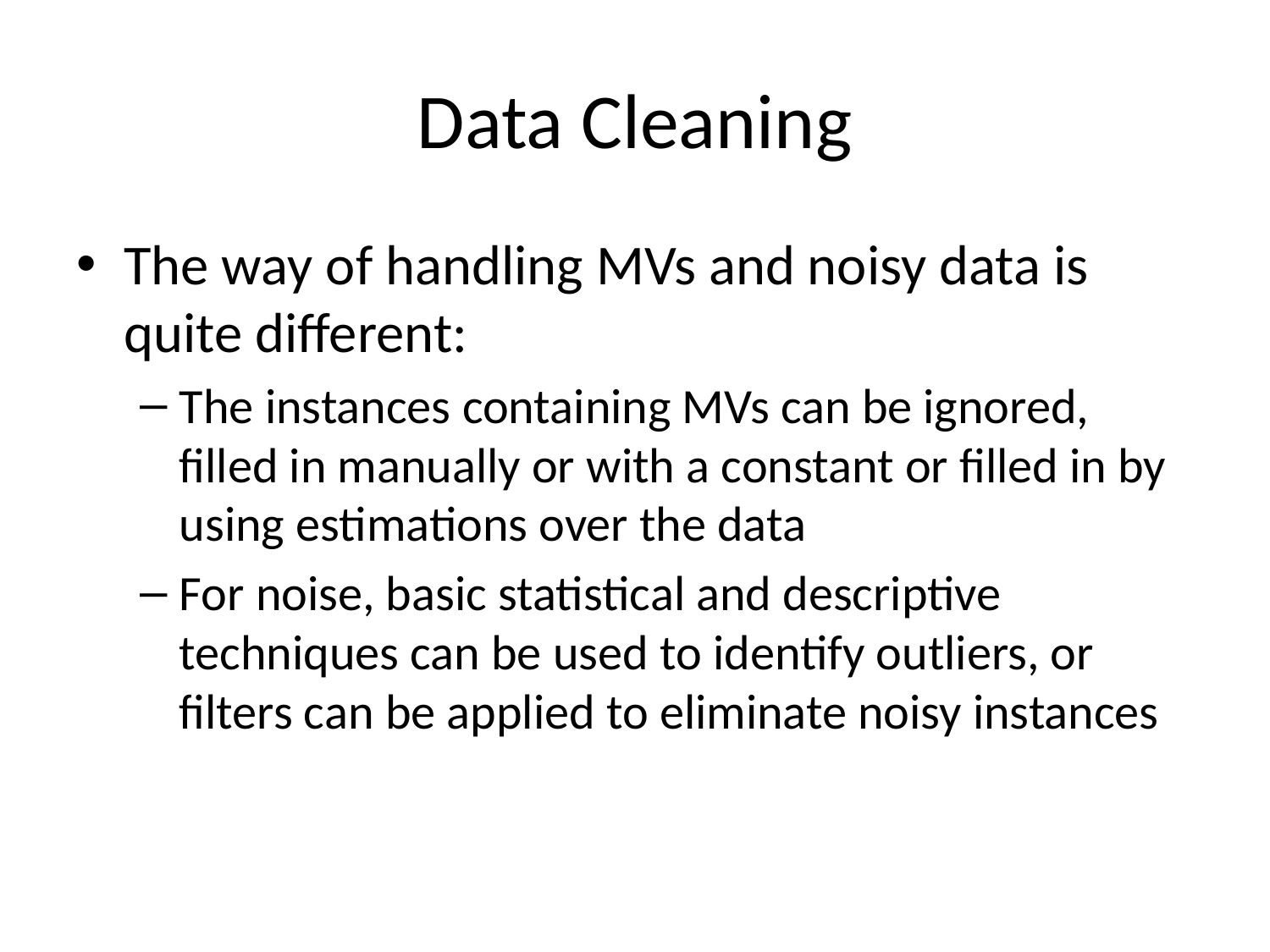

# Data Cleaning
The way of handling MVs and noisy data is quite different:
The instances containing MVs can be ignored, filled in manually or with a constant or filled in by using estimations over the data
For noise, basic statistical and descriptive techniques can be used to identify outliers, or filters can be applied to eliminate noisy instances